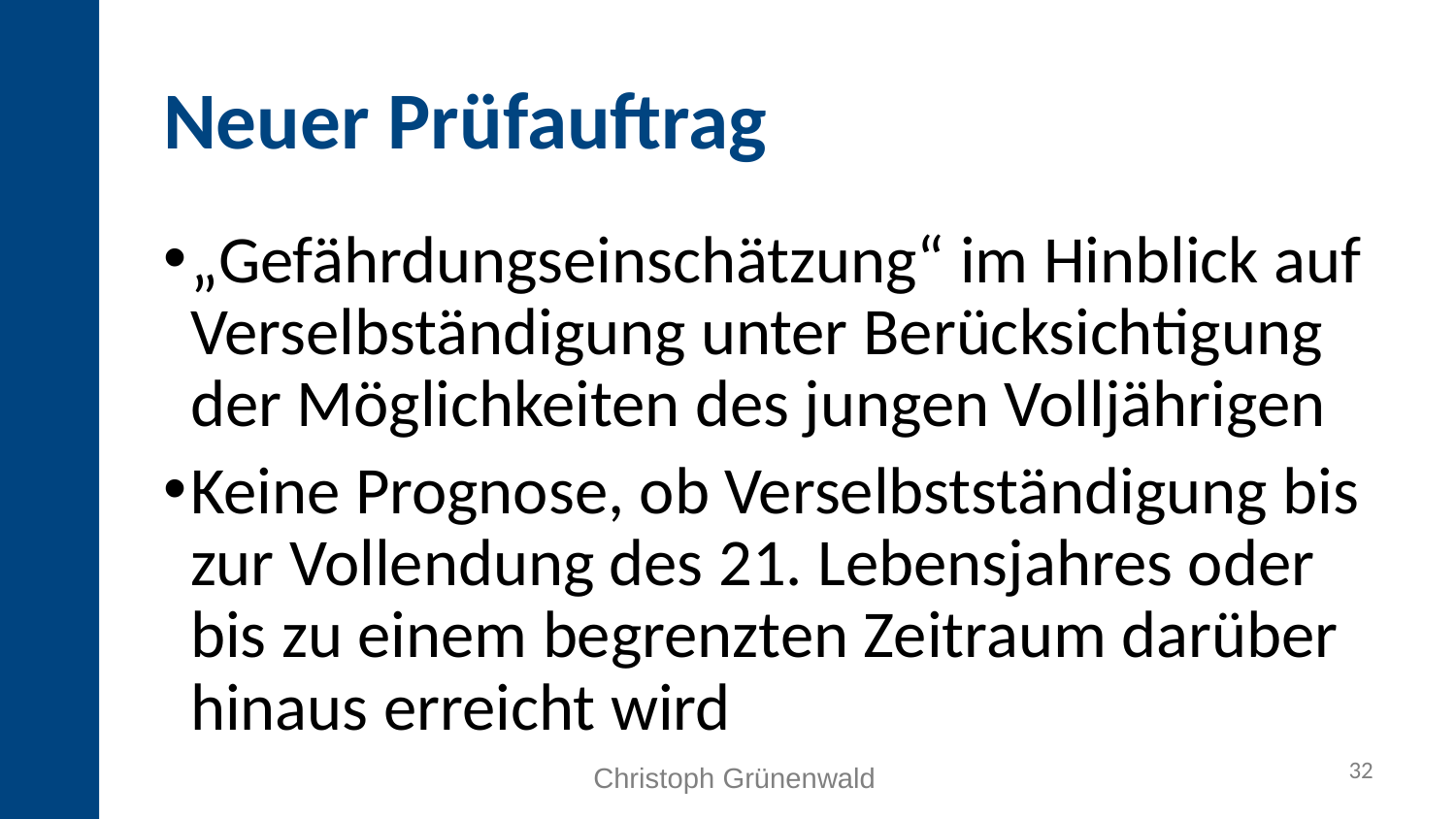

Neuer Prüfauftrag
„Gefährdungseinschätzung“ im Hinblick auf Verselbständigung unter Berücksichtigung der Möglichkeiten des jungen Volljährigen
Keine Prognose, ob Verselbstständigung bis zur Vollendung des 21. Lebensjahres oder bis zu einem begrenzten Zeitraum darüber hinaus erreicht wird
32